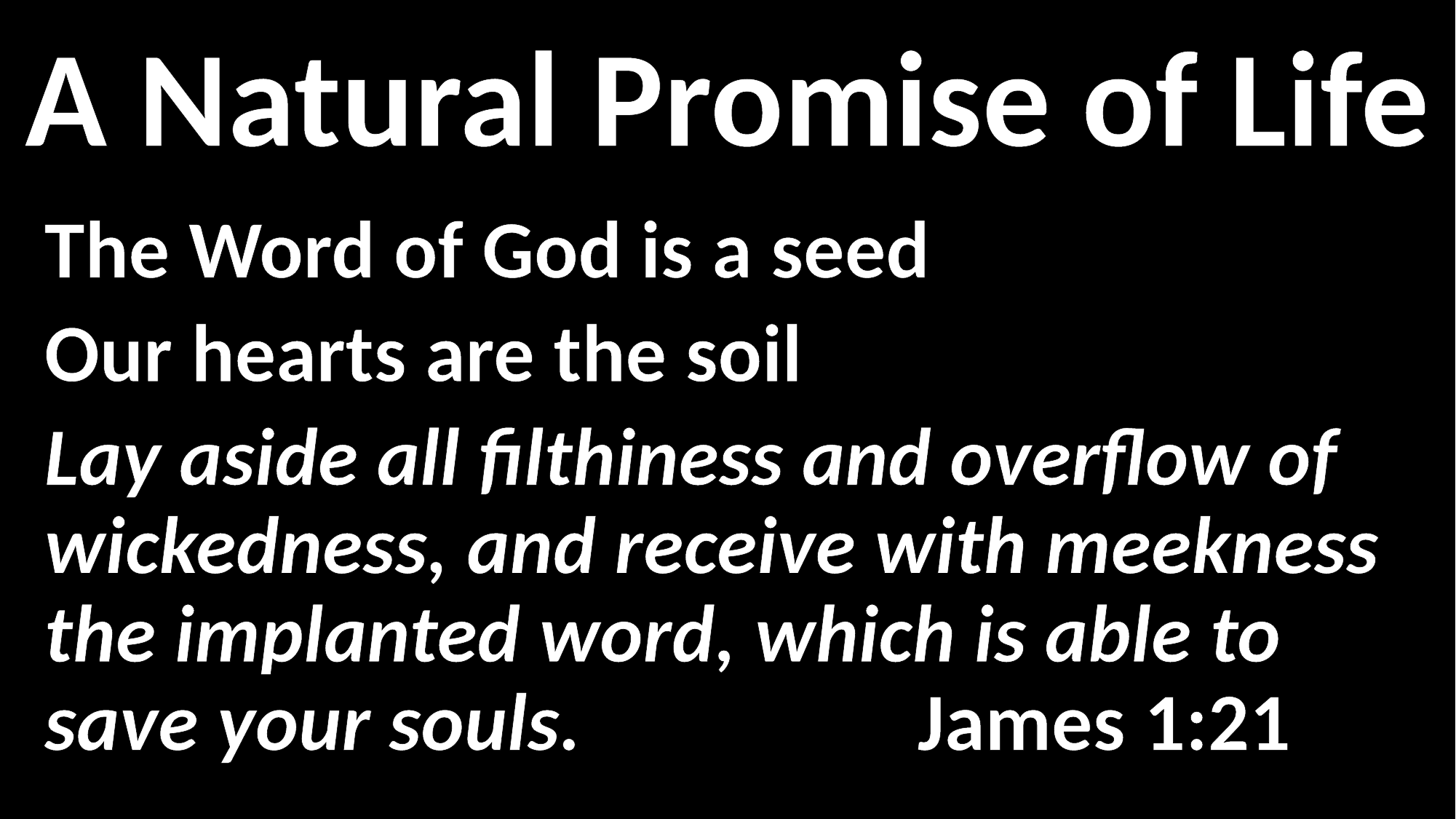

# A Natural Promise of Life
The Word of God is a seed
Our hearts are the soil
Lay aside all filthiness and overflow of wickedness, and receive with meekness the implanted word, which is able to save your souls. 			James 1:21